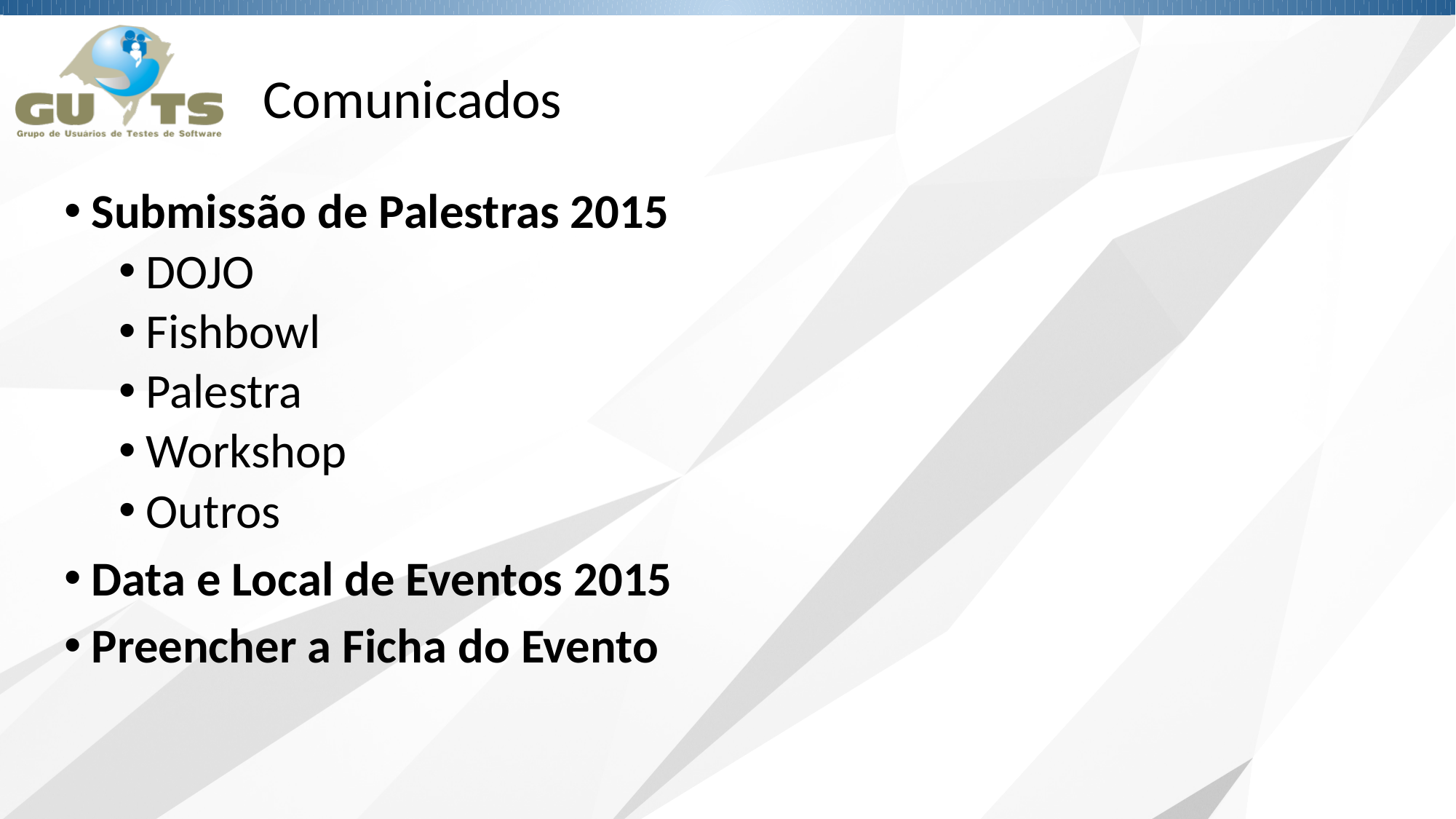

# Comunicados
Submissão de Palestras 2015
DOJO
Fishbowl
Palestra
Workshop
Outros
Data e Local de Eventos 2015
Preencher a Ficha do Evento